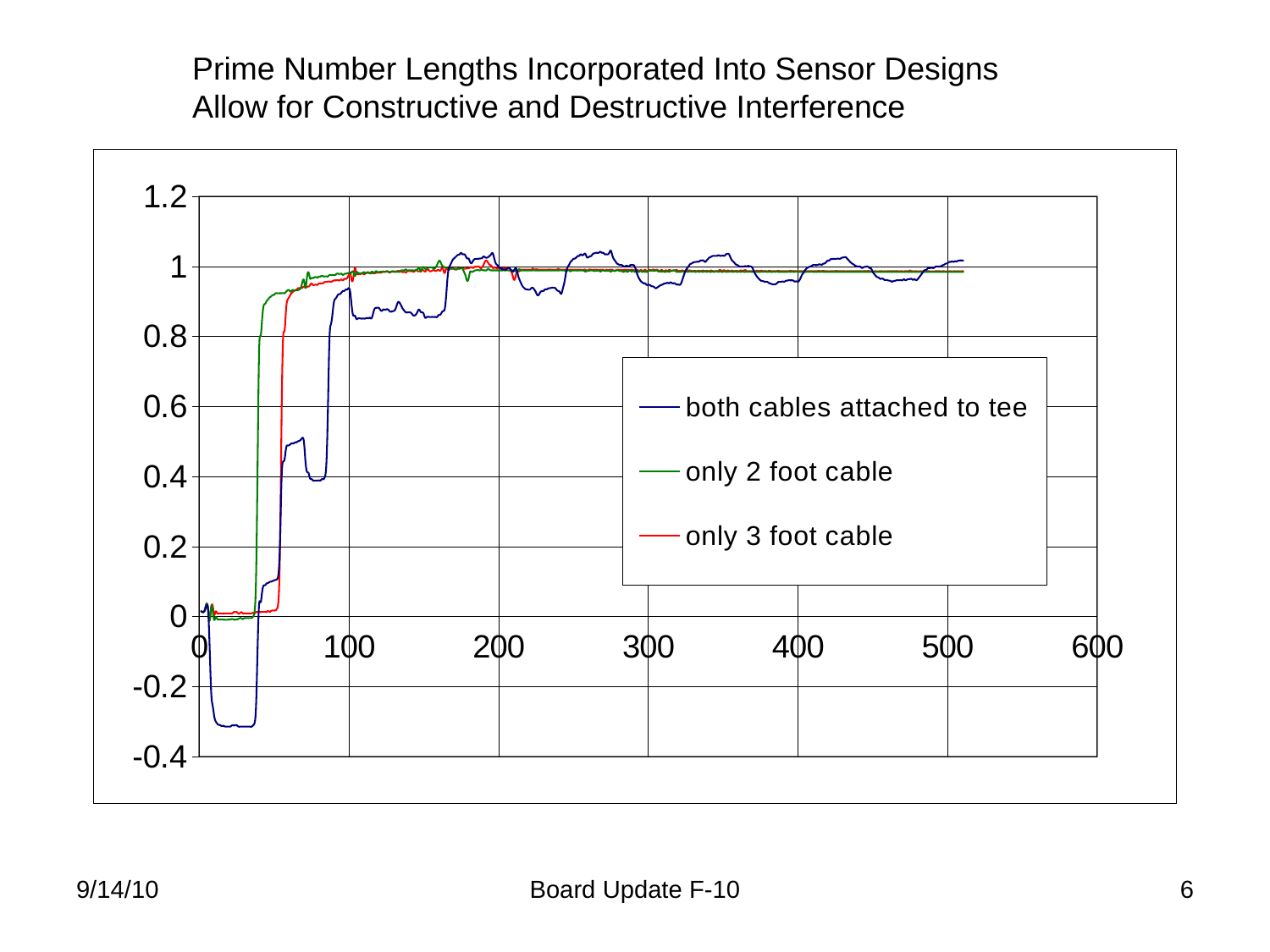

Prime Number Lengths Incorporated Into Sensor Designs
Allow for Constructive and Destructive Interference

### Chart

| Category |  |  |  |
|---|---|---|---|
9/14/10
Board Update F-10
6